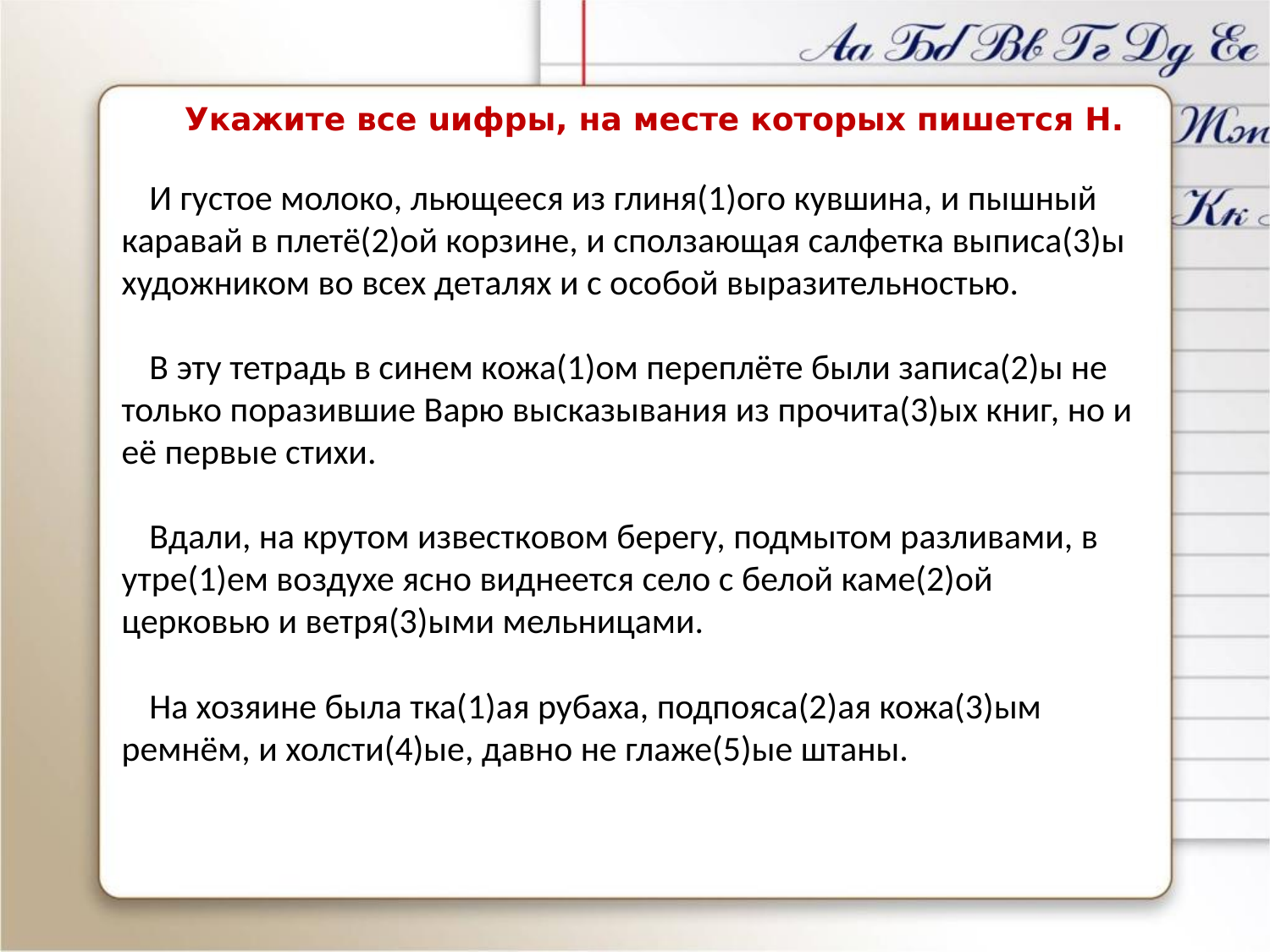

Укажите все uифры, на месте которых пишется Н.
И густое молоко, льющееся из глиня(1)ого кувшина, и пышный каравай в плетё(2)ой корзине, и сползающая салфетка выписа(3)ы художником во всех деталях и с особой выразительностью.

В эту тетрадь в синем кожа(1)ом переплёте были записа(2)ы не только поразившие Варю высказывания из прочита(3)ых книг, но и её первые стихи.

Вдали, на крутом известковом берегу, подмытом разливами, в утре(1)ем воздухе ясно виднеется село с белой каме(2)ой церковью и ветря(3)ыми мельницами.

На хозяине была тка(1)ая рубаха, подпояса(2)ая кожа(3)ым ремнём, и холсти(4)ые, давно не глаже(5)ые штаны.